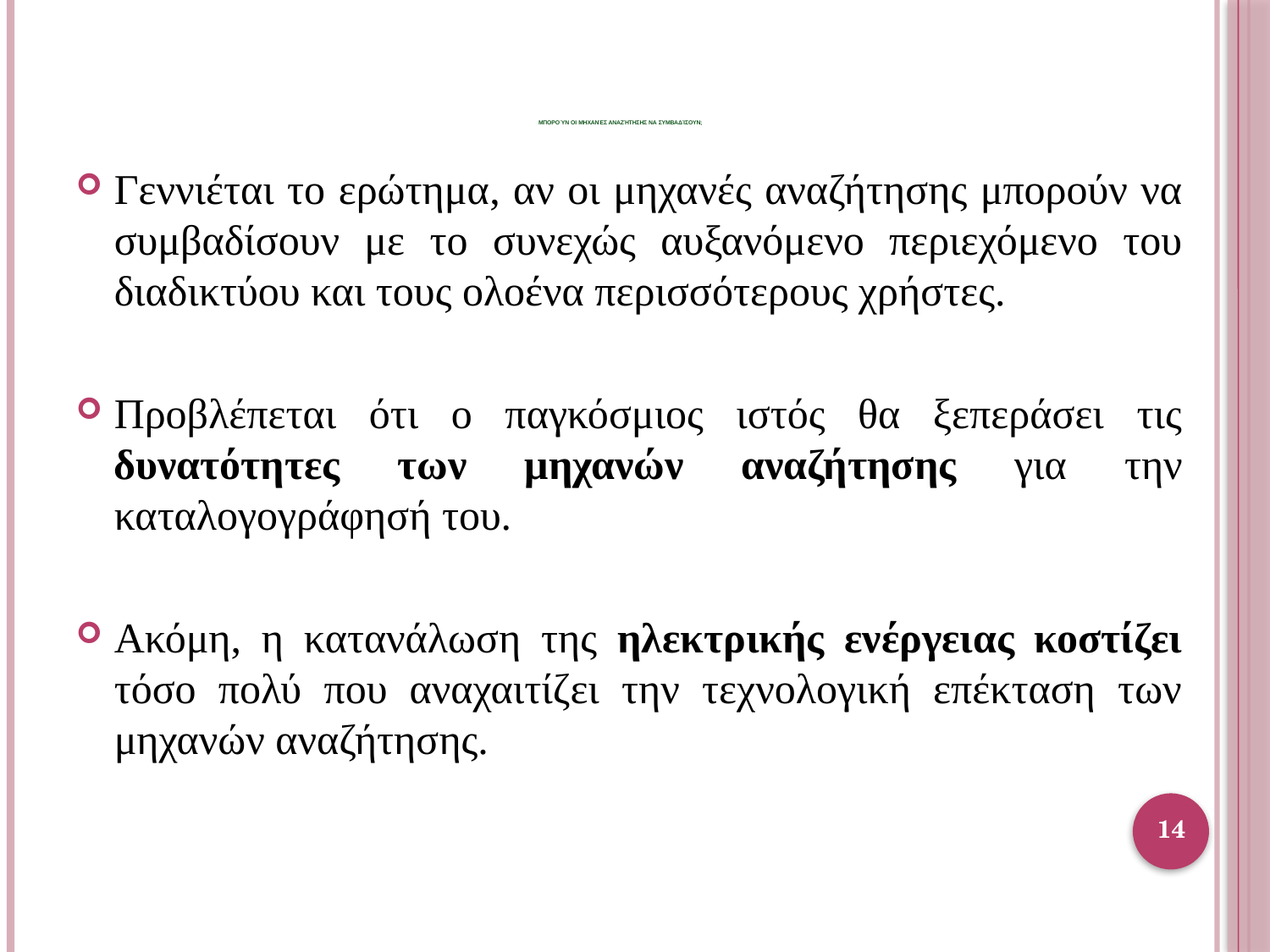

# Μπορούν οι μηχανέσ αναζήτησησ να συμβαδίσουν;
Γεννιέται το ερώτημα, αν οι μηχανές αναζήτησης μπορούν να συμβαδίσουν με το συνεχώς αυξανόμενο περιεχόμενο του διαδικτύου και τους ολοένα περισσότερους χρήστες.

Προβλέπεται ότι ο παγκόσμιος ιστός θα ξεπεράσει τις δυνατότητες των μηχανών αναζήτησης για την καταλογογράφησή του.

Ακόμη, η κατανάλωση της ηλεκτρικής ενέργειας κοστίζει τόσο πολύ που αναχαιτίζει την τεχνολογική επέκταση των μηχανών αναζήτησης.
14